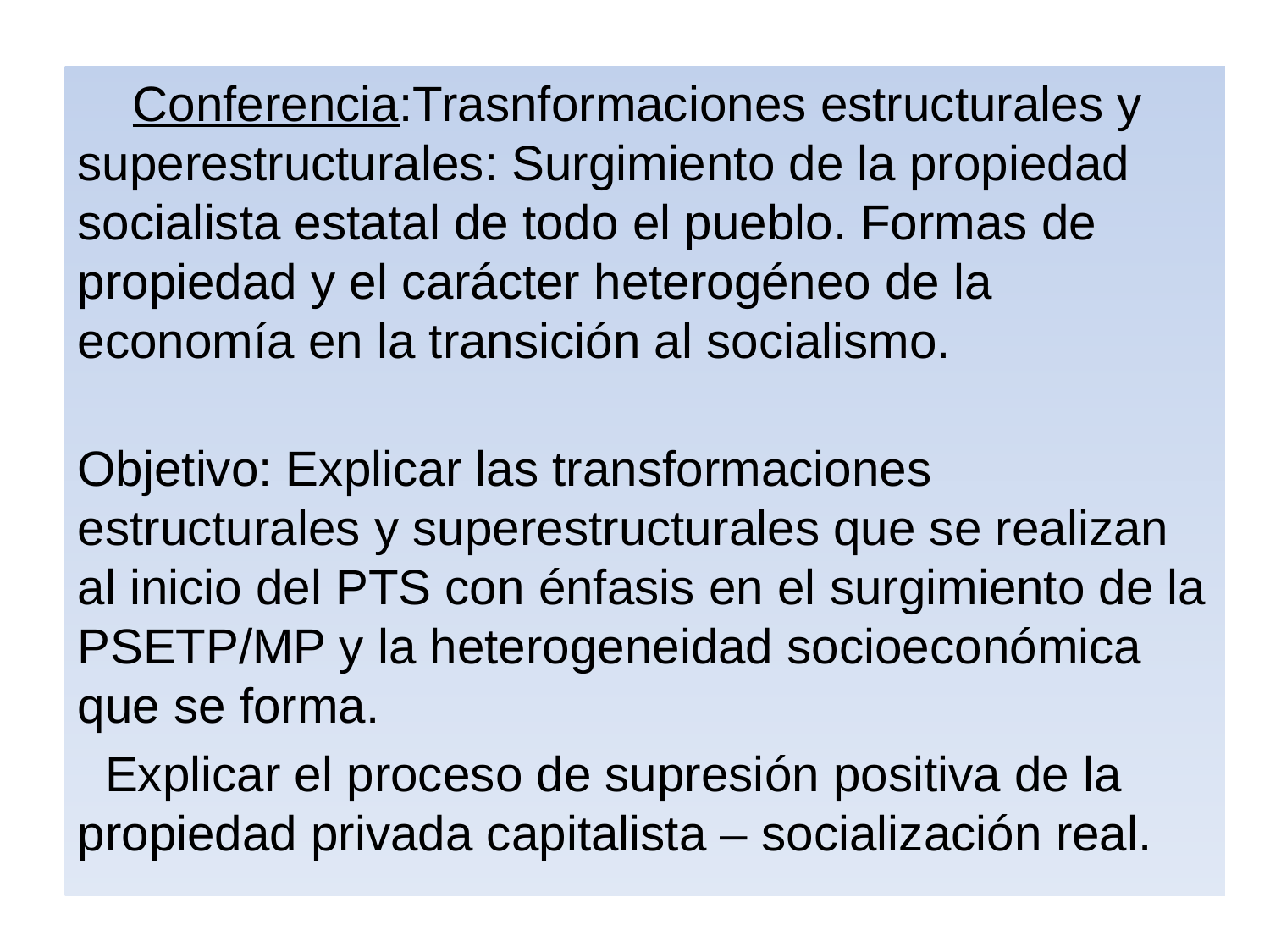

Conferencia:Trasnformaciones estructurales y superestructurales: Surgimiento de la propiedad socialista estatal de todo el pueblo. Formas de propiedad y el carácter heterogéneo de la economía en la transición al socialismo.
Objetivo: Explicar las transformaciones estructurales y superestructurales que se realizan al inicio del PTS con énfasis en el surgimiento de la PSETP/MP y la heterogeneidad socioeconómica que se forma.
  Explicar el proceso de supresión positiva de la propiedad privada capitalista – socialización real.